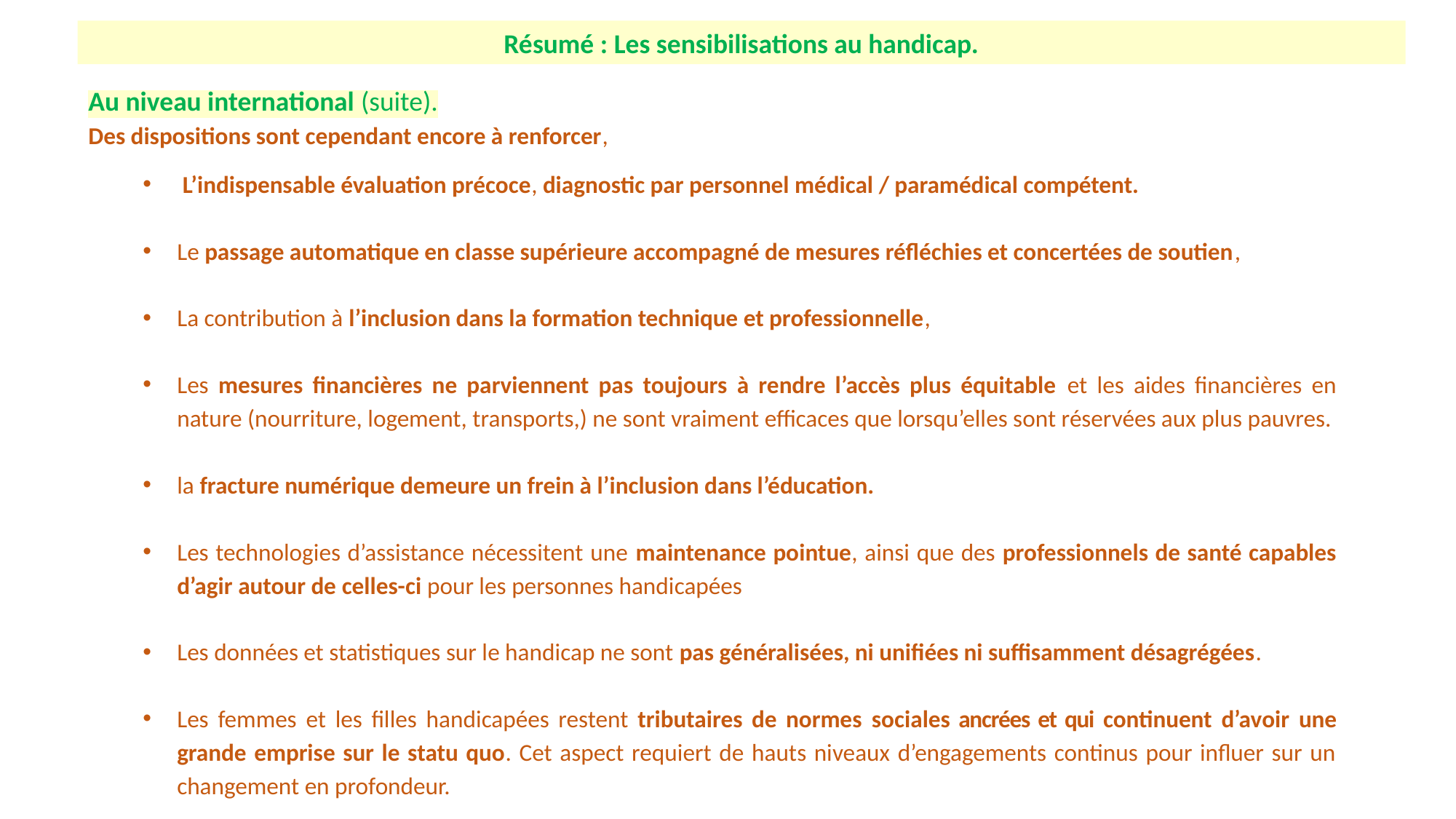

Résumé : Les sensibilisations au handicap.
Au niveau international (suite).
Des dispositions sont cependant encore à renforcer,
 L’indispensable évaluation précoce, diagnostic par personnel médical / paramédical compétent.

Le passage automatique en classe supérieure accompagné de mesures réfléchies et concertées de soutien,

La contribution à l’inclusion dans la formation technique et professionnelle,

Les mesures financières ne parviennent pas toujours à rendre l’accès plus équitable et les aides financières en nature (nourriture, logement, transports,) ne sont vraiment efficaces que lorsqu’elles sont réservées aux plus pauvres.

la fracture numérique demeure un frein à l’inclusion dans l’éducation.

Les technologies d’assistance nécessitent une maintenance pointue, ainsi que des professionnels de santé capables d’agir autour de celles-ci pour les personnes handicapées

Les données et statistiques sur le handicap ne sont pas généralisées, ni unifiées ni suffisamment désagrégées.

Les femmes et les filles handicapées restent tributaires de normes sociales ancrées et qui continuent d’avoir une grande emprise sur le statu quo. Cet aspect requiert de hauts niveaux d’engagements continus pour influer sur un changement en profondeur.